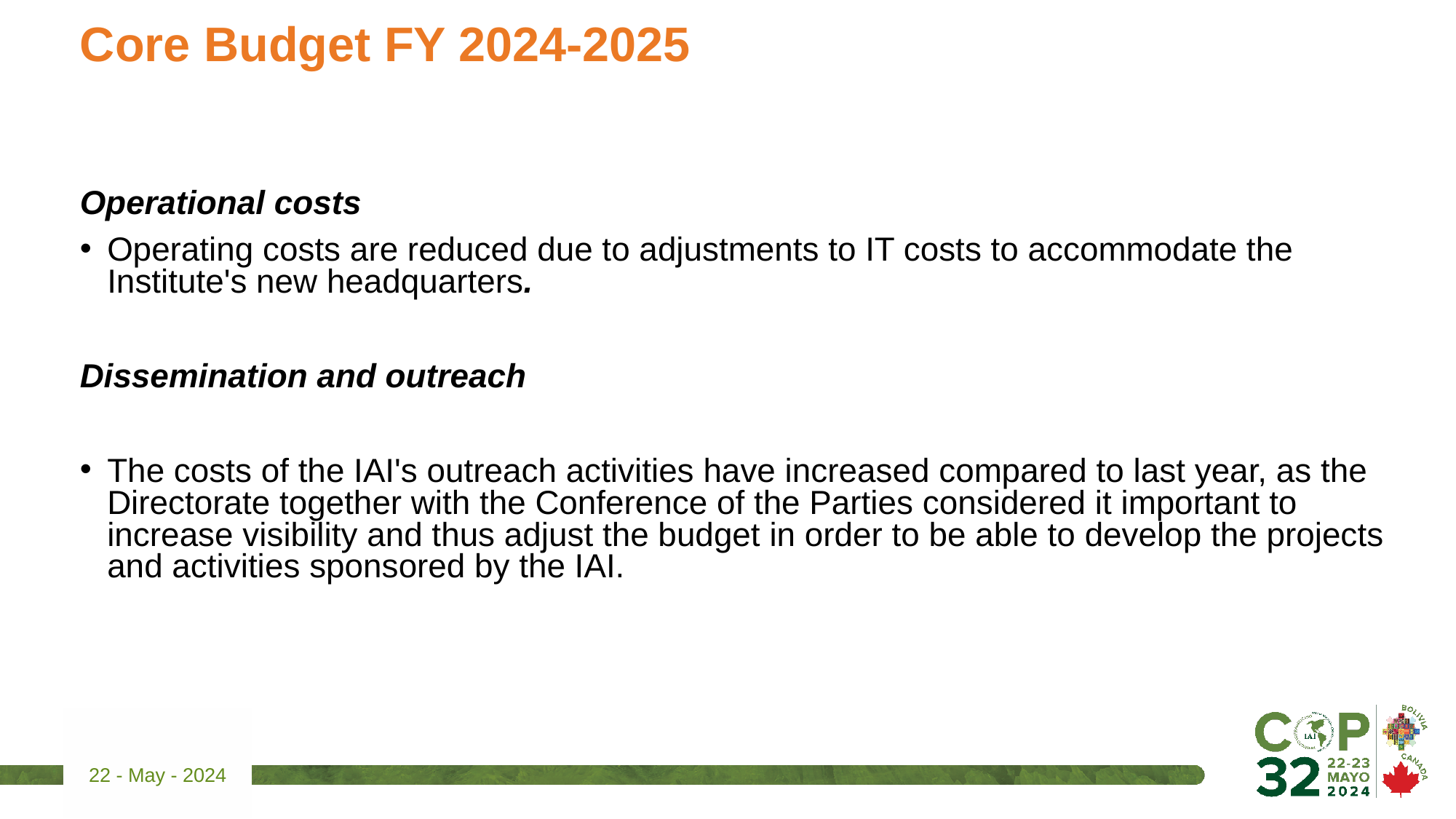

# Core Budget FY 2024-2025

Operational costs
Operating costs are reduced due to adjustments to IT costs to accommodate the Institute's new headquarters.

Dissemination and outreach

The costs of the IAI's outreach activities have increased compared to last year, as the Directorate together with the Conference of the Parties considered it important to increase visibility and thus adjust the budget in order to be able to develop the projects and activities sponsored by the IAI.
22 - May - 2024